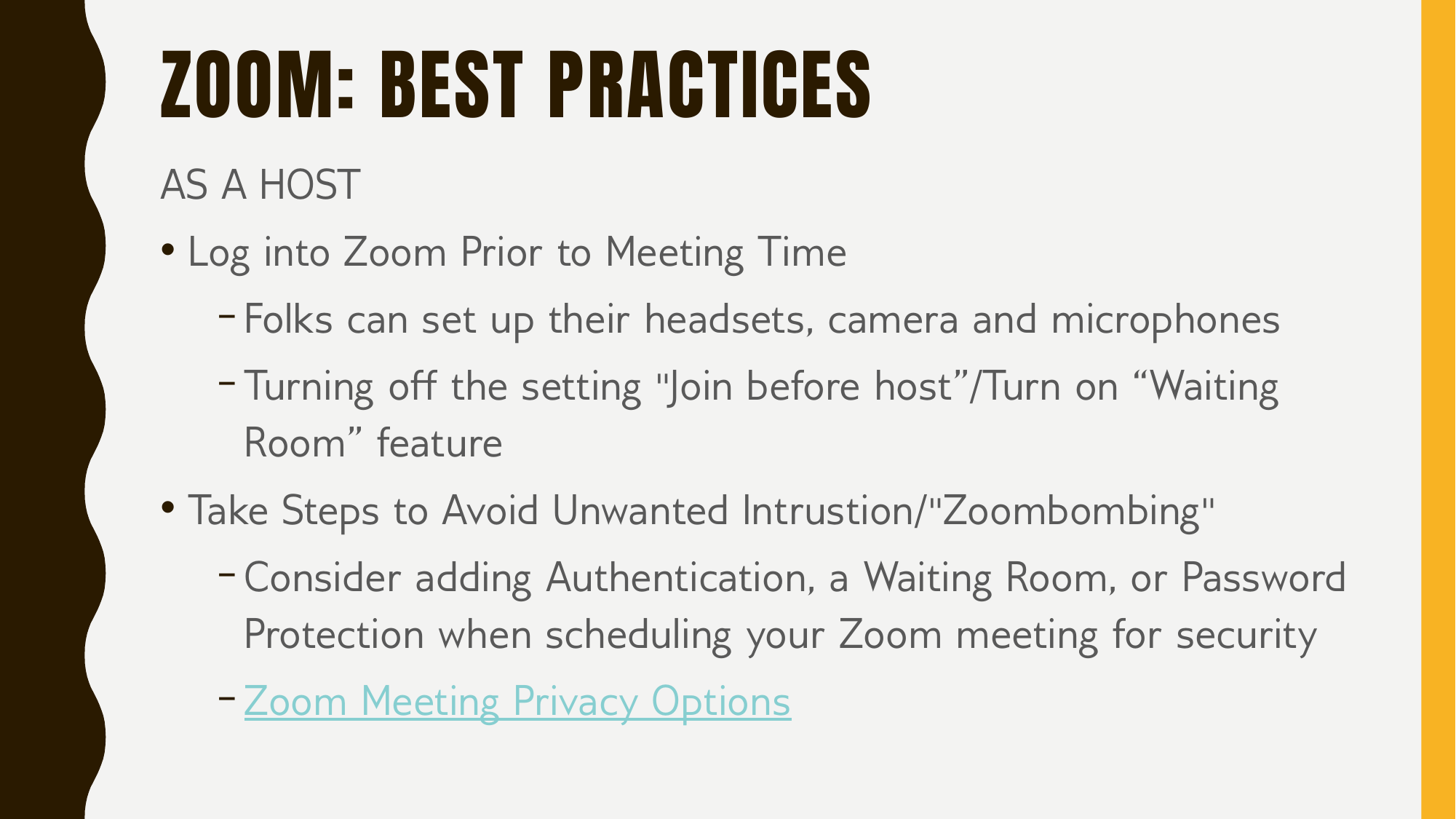

# Zoom: Best Practices
AS A HOST
Log into Zoom Prior to Meeting Time
Folks can set up their headsets, camera and microphones
Turning off the setting "Join before host”/Turn on “Waiting Room” feature
Take Steps to Avoid Unwanted Intrustion/"Zoombombing"
Consider adding Authentication, a Waiting Room, or Password Protection when scheduling your Zoom meeting for security
Zoom Meeting Privacy Options